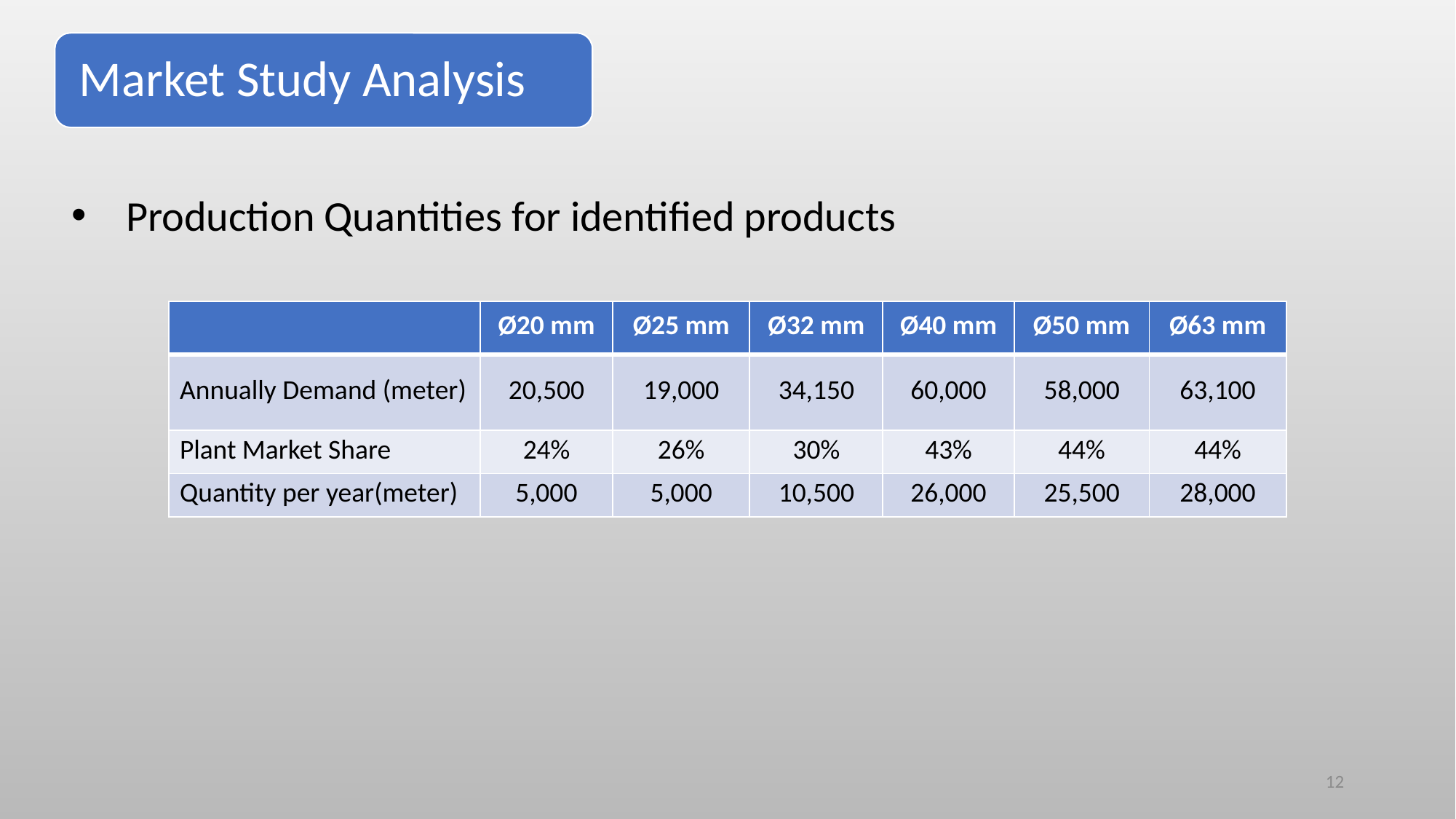

Market Study Analysis
Production Quantities for identified products
|  | Ø20 mm | Ø25 mm | Ø32 mm | Ø40 mm | Ø50 mm | Ø63 mm |
| --- | --- | --- | --- | --- | --- | --- |
| Annually Demand (meter) | 20,500 | 19,000 | 34,150 | 60,000 | 58,000 | 63,100 |
| Plant Market Share | 24% | 26% | 30% | 43% | 44% | 44% |
| Quantity per year(meter) | 5,000 | 5,000 | 10,500 | 26,000 | 25,500 | 28,000 |
12